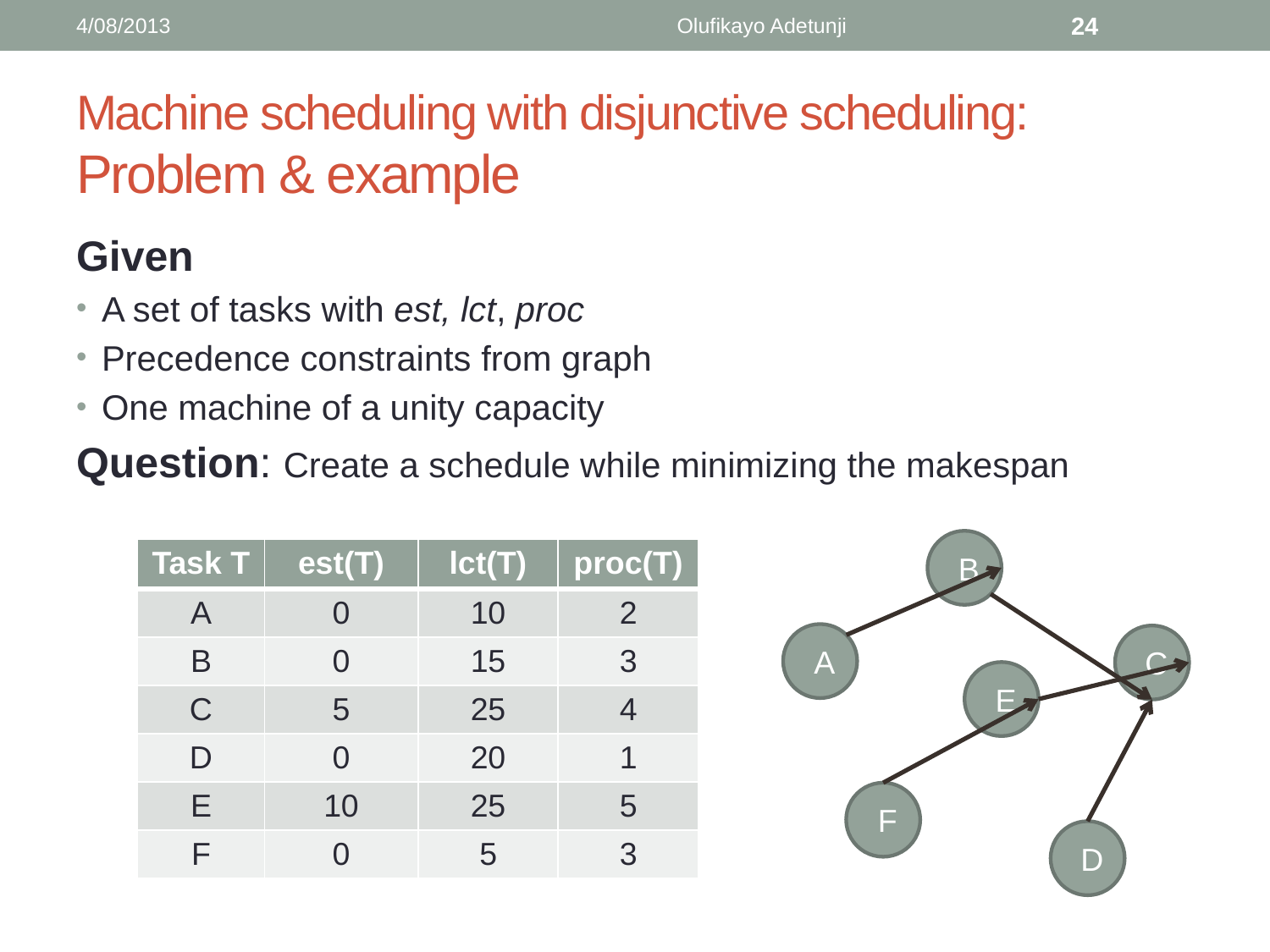

4/08/2013
Olufikayo Adetunji
24
# Machine scheduling with disjunctive scheduling: Problem & example
Given
A set of tasks with est, lct, proc
Precedence constraints from graph
One machine of a unity capacity
Question: Create a schedule while minimizing the makespan
 B
| Task T | est(T) | lct(T) | proc(T) |
| --- | --- | --- | --- |
| A | 0 | 10 | 2 |
| B | 0 | 15 | 3 |
| C | 5 | 25 | 4 |
| D | 0 | 20 | 1 |
| E | 10 | 25 | 5 |
| F | 0 | 5 | 3 |
 A
 C
 E
 F
 D